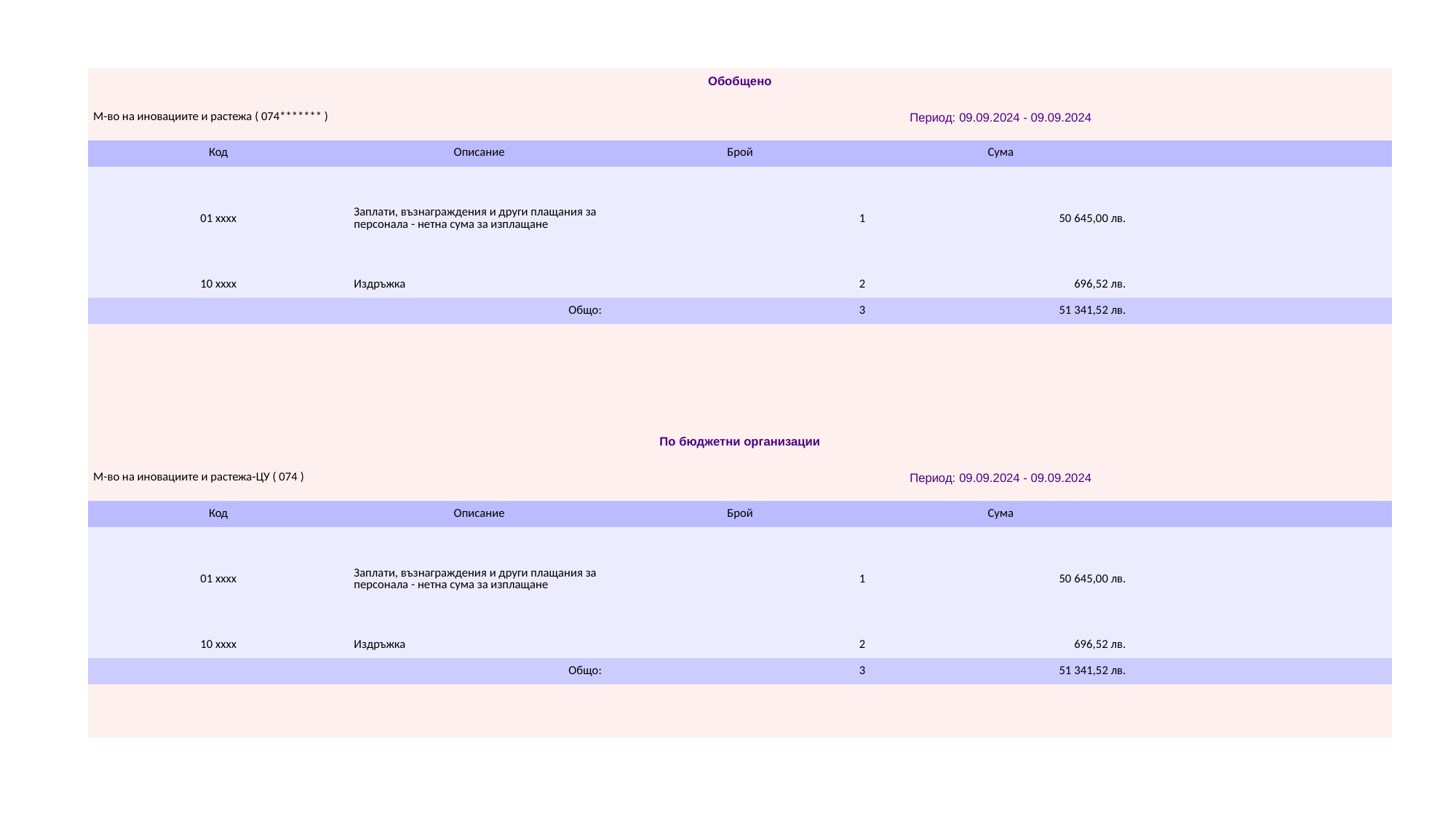

| Обобщено |  |  |  |  |
| --- | --- | --- | --- | --- |
| М-во на иновациите и растежа ( 074\*\*\*\*\*\*\* ) |  | Период: 09.09.2024 - 09.09.2024 |  |  |
| Код | Описание | Брой | Сума |  |
| 01 xxxx | Заплати, възнаграждения и други плащания за персонала - нетна сума за изплащане | 1 | 50 645,00 лв. |  |
| 10 xxxx | Издръжка | 2 | 696,52 лв. |  |
| Общо: |  | 3 | 51 341,52 лв. |  |
|  |  |  |  |  |
|  |  |  |  |  |
|  |  |  |  |  |
|  |  |  |  |  |
| По бюджетни организации |  |  |  |  |
| М-во на иновациите и растежа-ЦУ ( 074 ) |  | Период: 09.09.2024 - 09.09.2024 |  |  |
| Код | Описание | Брой | Сума |  |
| 01 xxxx | Заплати, възнаграждения и други плащания за персонала - нетна сума за изплащане | 1 | 50 645,00 лв. |  |
| 10 xxxx | Издръжка | 2 | 696,52 лв. |  |
| Общо: |  | 3 | 51 341,52 лв. |  |
|  |  |  |  |  |
|  |  |  |  |  |
#